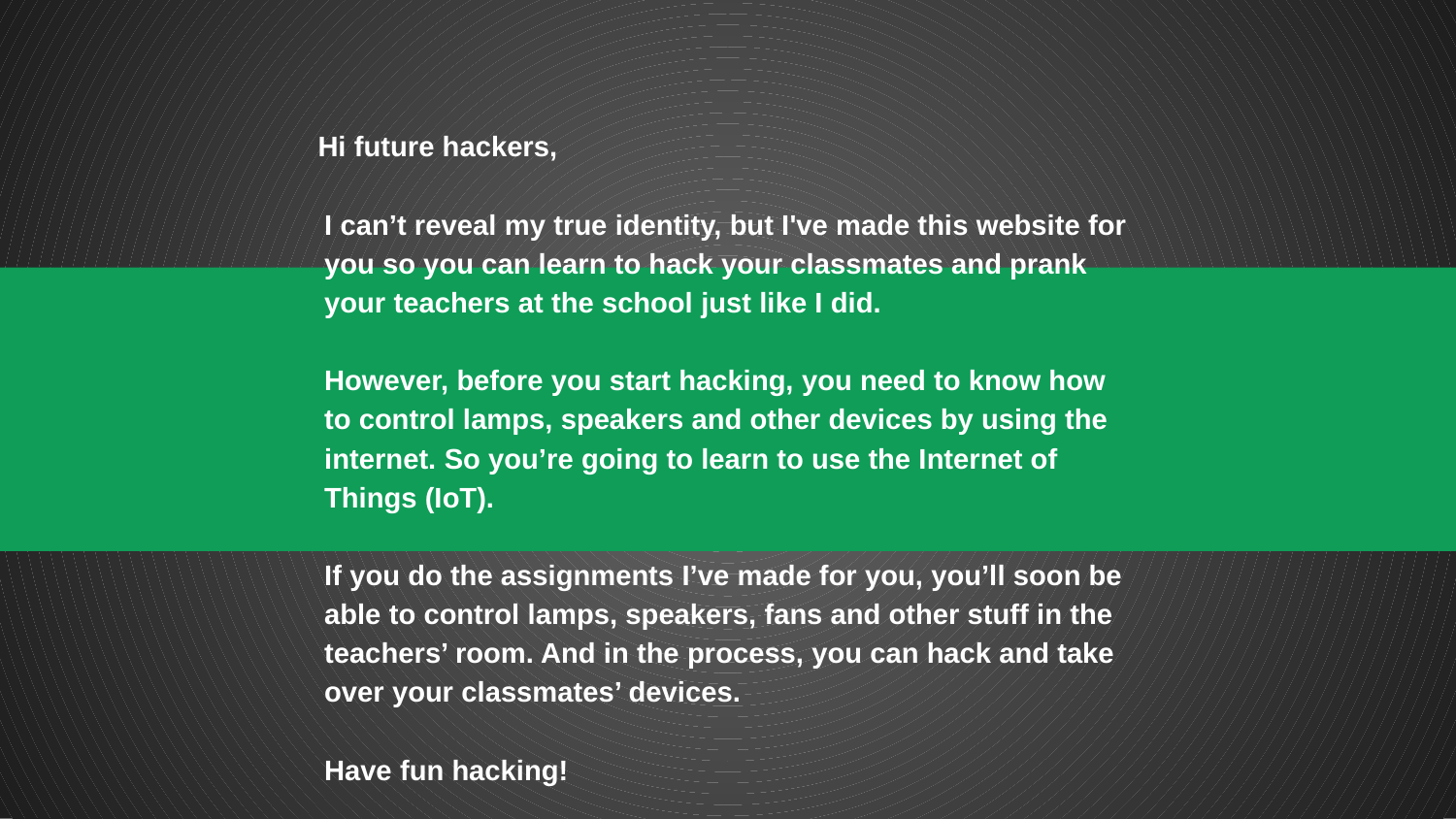

Hi future hackers,

I can’t reveal my true identity, but I've made this website for you so you can learn to hack your classmates and prank your teachers at the school just like I did.

However, before you start hacking, you need to know how to control lamps, speakers and other devices by using the internet. So you’re going to learn to use the Internet of Things (IoT).

If you do the assignments I’ve made for you, you’ll soon be able to control lamps, speakers, fans and other stuff in the teachers’ room. And in the process, you can hack and take over your classmates’ devices.

Have fun hacking!